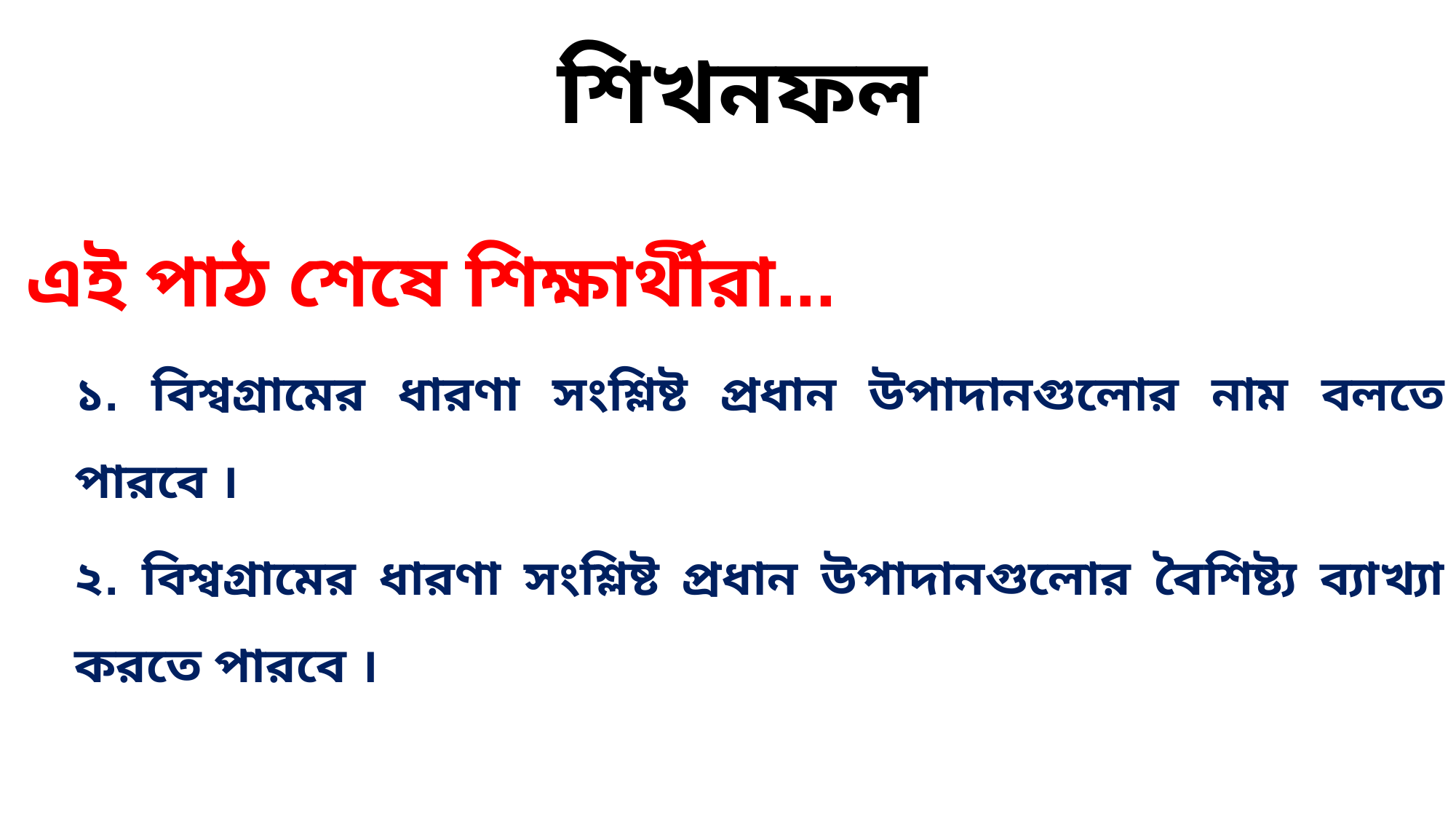

শিখনফল
এই পাঠ শেষে শিক্ষার্থীরা...
১. বিশ্বগ্রামের ধারণা সংশ্লিষ্ট প্রধান উপাদানগুলোর নাম বলতে পারবে ।
২. বিশ্বগ্রামের ধারণা সংশ্লিষ্ট প্রধান উপাদানগুলোর বৈশিষ্ট্য ব্যাখ্যা করতে পারবে ।